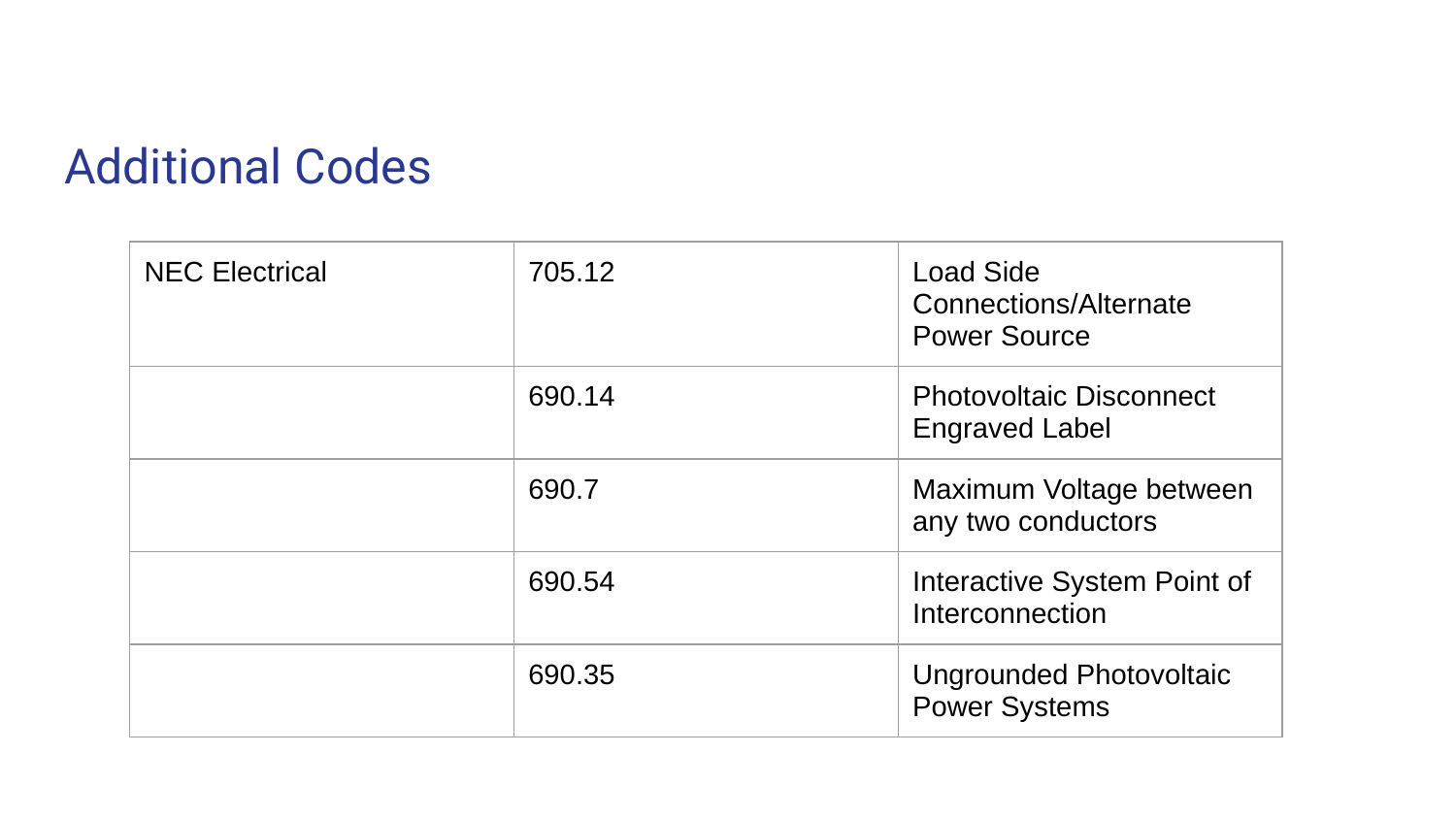

# Additional Codes
| NEC Electrical | 705.12 | Load Side Connections/Alternate Power Source |
| --- | --- | --- |
|  | 690.14 | Photovoltaic Disconnect Engraved Label |
|  | 690.7 | Maximum Voltage between any two conductors |
|  | 690.54 | Interactive System Point of Interconnection |
|  | 690.35 | Ungrounded Photovoltaic Power Systems |